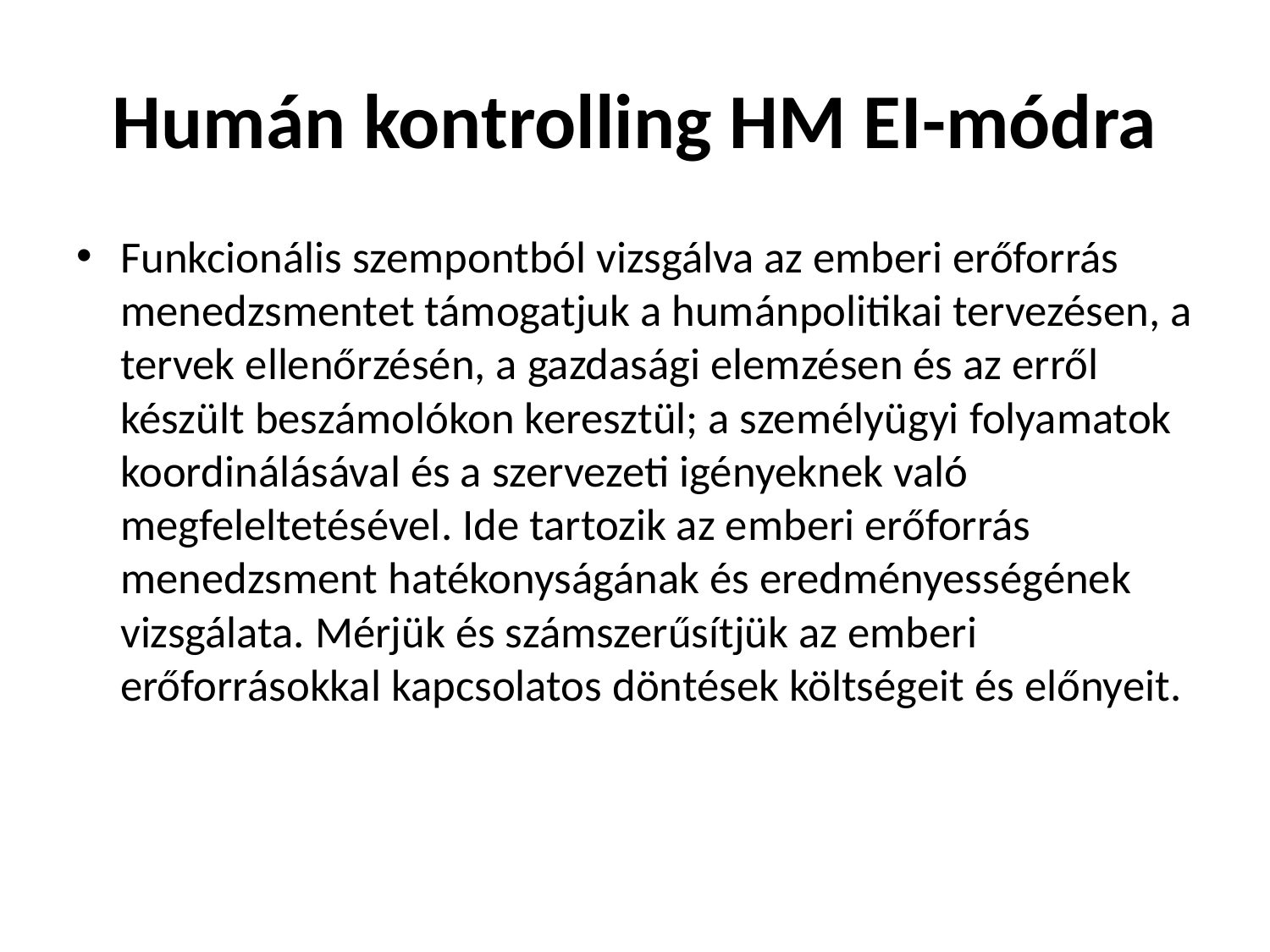

# Humán kontrolling HM EI-módra
Funkcionális szempontból vizsgálva az emberi erőforrás menedzsmentet támogatjuk a humánpolitikai tervezésen, a tervek ellenőrzésén, a gazdasági elemzésen és az erről készült beszámolókon keresztül; a személyügyi folyamatok koordinálásával és a szervezeti igényeknek való megfeleltetésével. Ide tartozik az emberi erőforrás menedzsment hatékonyságának és eredményességének vizsgálata. Mérjük és számszerűsítjük az emberi erőforrásokkal kapcsolatos döntések költségeit és előnyeit.